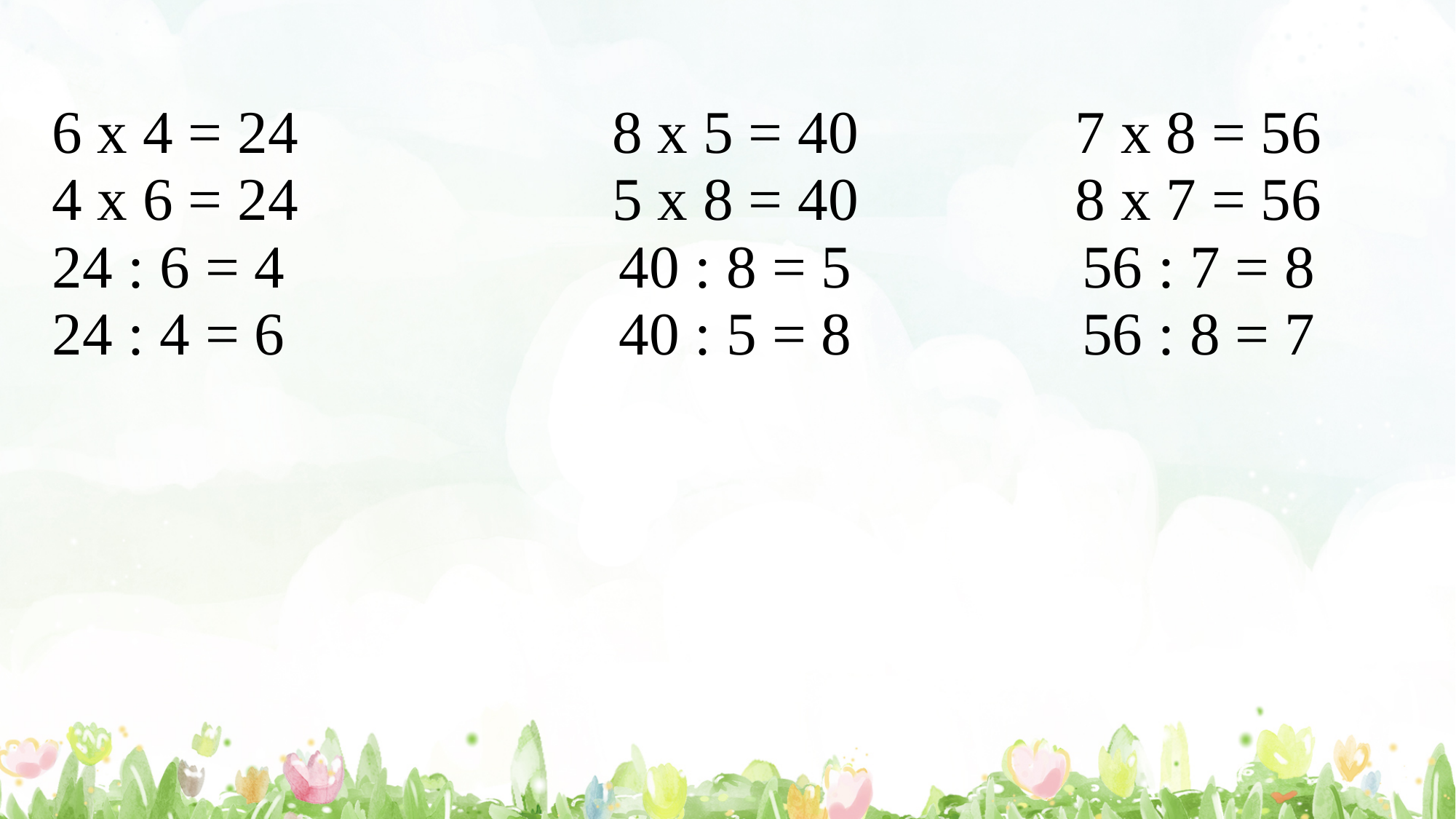

| 6 x 4 = 24 4 x 6 = 24 24 : 6 = 4 24 : 4 = 6 | 8 x 5 = 40 5 x 8 = 40 40 : 8 = 5 40 : 5 = 8 | 7 x 8 = 56 8 x 7 = 56 56 : 7 = 8 56 : 8 = 7 |
| --- | --- | --- |